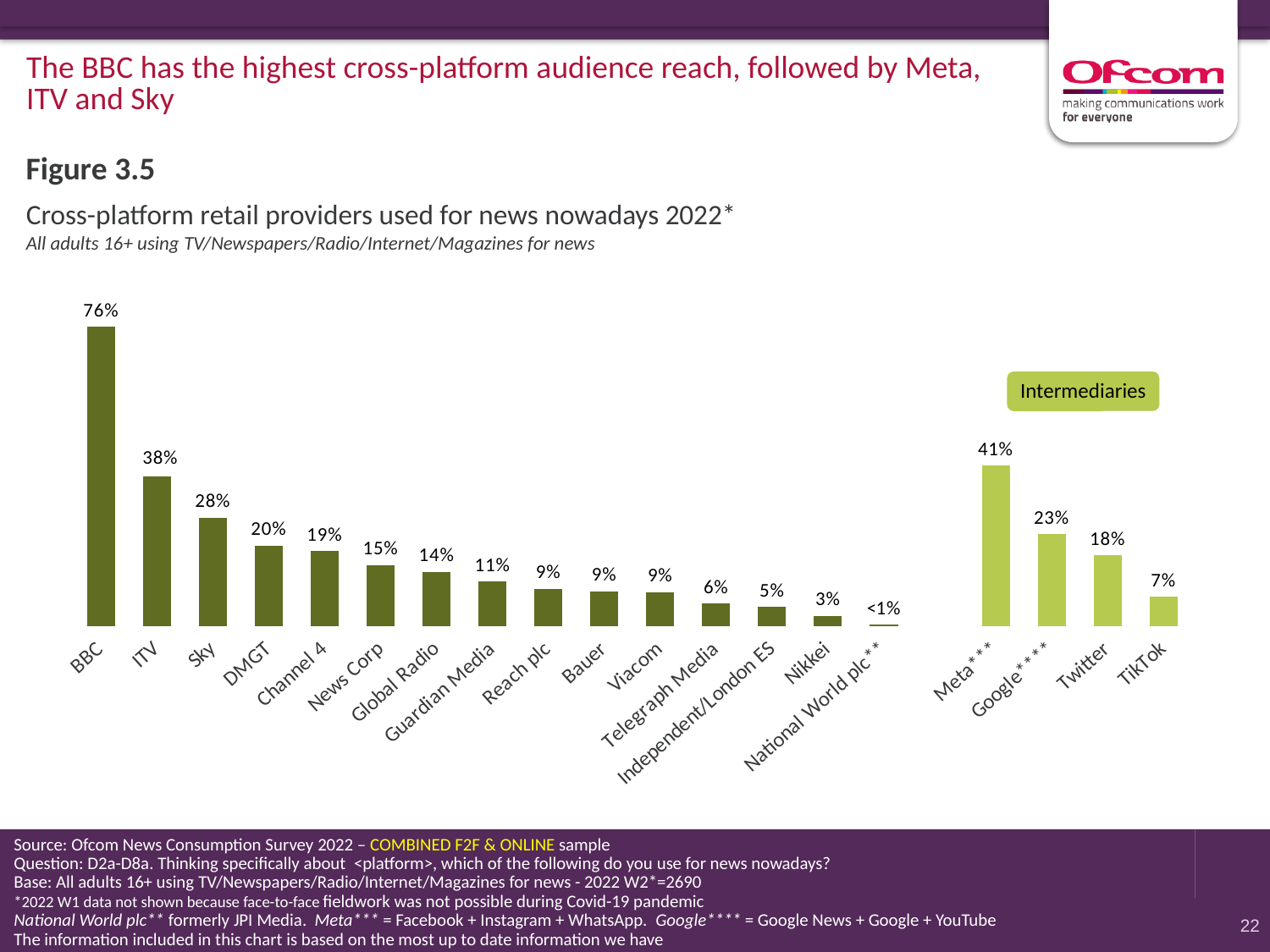

The BBC has the highest cross-platform audience reach, followed by Meta, ITV and Sky

Figure 3.5
Cross-platform retail providers used for news nowadays 2022*
All adults 16+ using TV/Newspapers/Radio/Internet/Magazines for news

### Chart

| Category | 2022 |
|---|---|
| BBC | 0.759010495082451 |
| ITV | 0.380489406683659 |
| Sky | 0.275249125050824 |
| DMGT | 0.204952767077975 |
| Channel 4 | 0.190203051695158 |
| News Corp | 0.154950665345933 |
| Global Radio | 0.138427176249017 |
| Guardian Media | 0.113632911353777 |
| Reach plc | 0.0949368362909044 |
| Bauer | 0.0883220779099693 |
| Viacom | 0.0869130217292408 |
| Telegraph Media | 0.0576972990505002 |
| Independent/London ES | 0.0487645898801744 |
| Nikkei | 0.0270480332727883 |
| National World plc** | 0.00438152755153266 |
|  | None |
| Meta*** | 0.40751351723393303 |
| Google**** | 0.233318514478579 |
| Twitter | 0.18 |
| TikTok | 0.07470887922547441 |
Intermediaries
Source: Ofcom News Consumption Survey 2022 – COMBINED F2F & ONLINE sample
Question: D2a-D8a. Thinking specifically about  <platform>, which of the following do you use for news nowadays?
Base: All adults 16+ using TV/Newspapers/Radio/Internet/Magazines for news - 2022 W2*=2690
*2022 W1 data not shown because face-to-face fieldwork was not possible during Covid-19 pandemic
National World plc** formerly JPI Media.  Meta*** = Facebook + Instagram + WhatsApp.  Google**** = Google News + Google + YouTube
The information included in this chart is based on the most up to date information we have